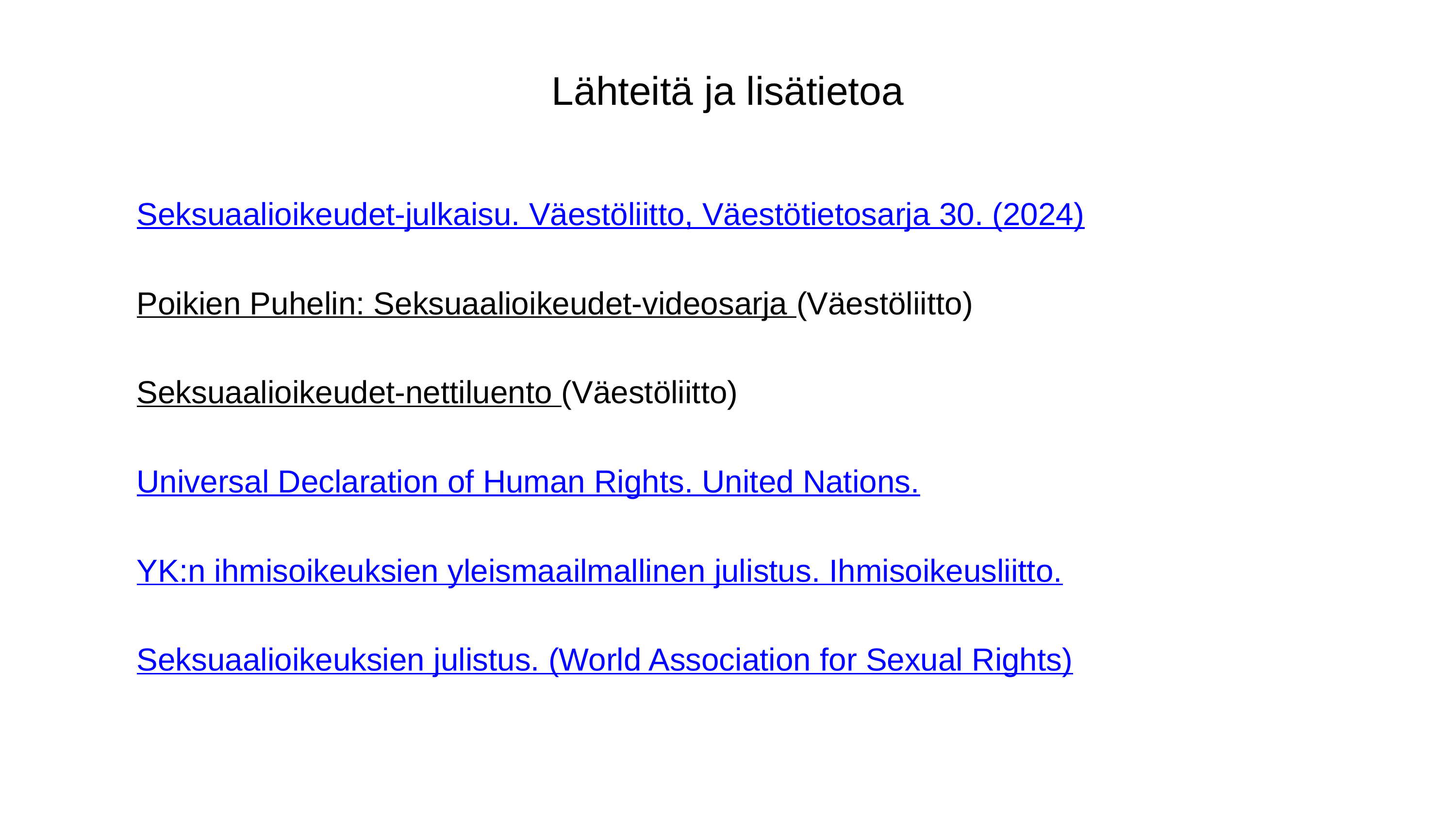

Lähteitä ja lisätietoa
Seksuaalioikeudet-julkaisu. Väestöliitto, Väestötietosarja 30. (2024)

Poikien Puhelin: Seksuaalioikeudet-videosarja (Väestöliitto)

Seksuaalioikeudet-nettiluento (Väestöliitto)

Universal Declaration of Human Rights. United Nations.

YK:n ihmisoikeuksien yleismaailmallinen julistus. Ihmisoikeusliitto.

Seksuaalioikeuksien julistus. (World Association for Sexual Rights)